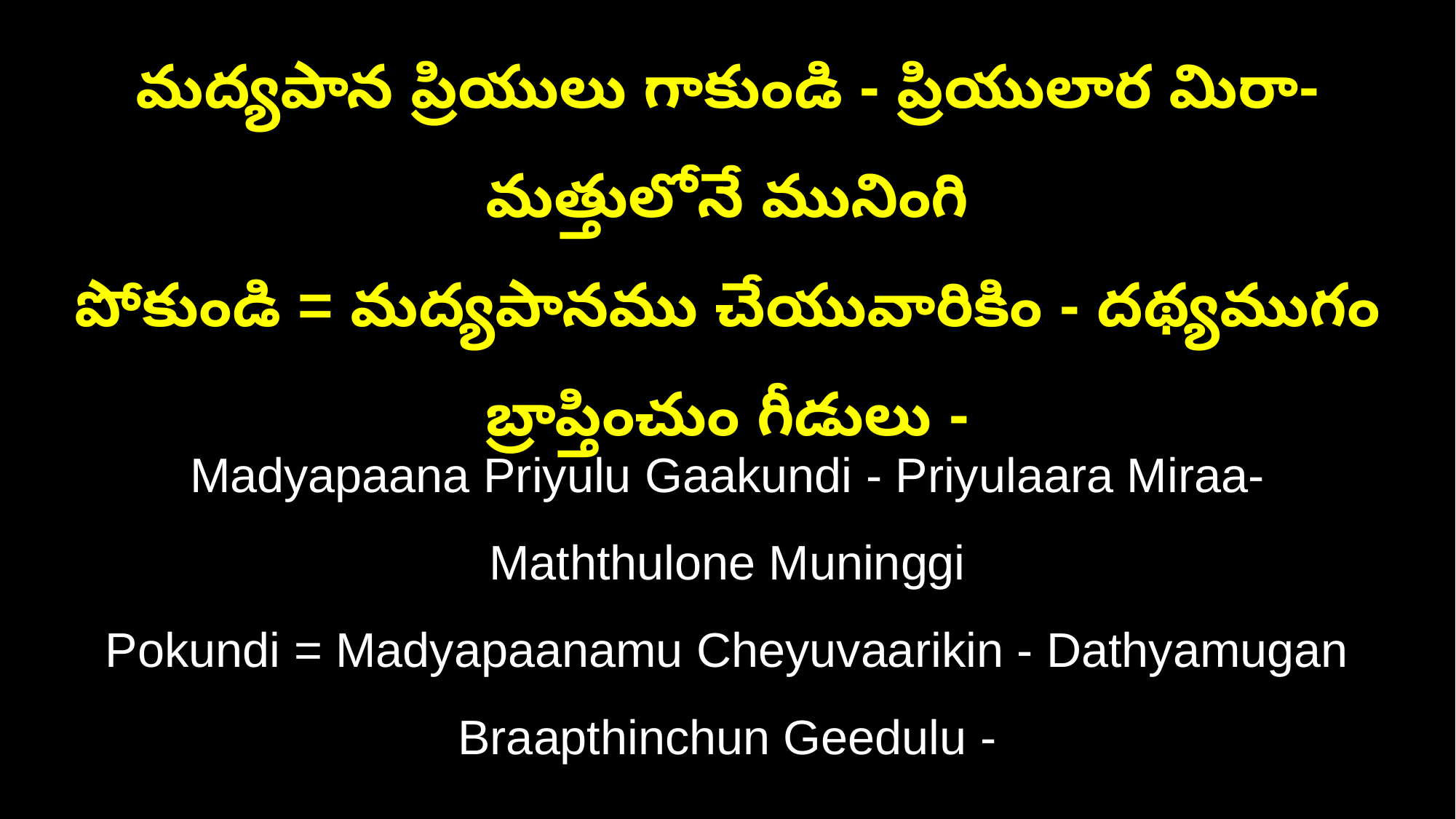

మద్యపాన ప్రియులు గాకుండి - ప్రియులార మిరా- మత్తులోనే మునింగి
పోకుండి = మద్యపానము చేయువారికిం - దథ్యముగం బ్రాప్తించుం గీడులు -
Madyapaana Priyulu Gaakundi - Priyulaara Miraa- Maththulone Muninggi
Pokundi = Madyapaanamu Cheyuvaarikin - Dathyamugan Braapthinchun Geedulu -